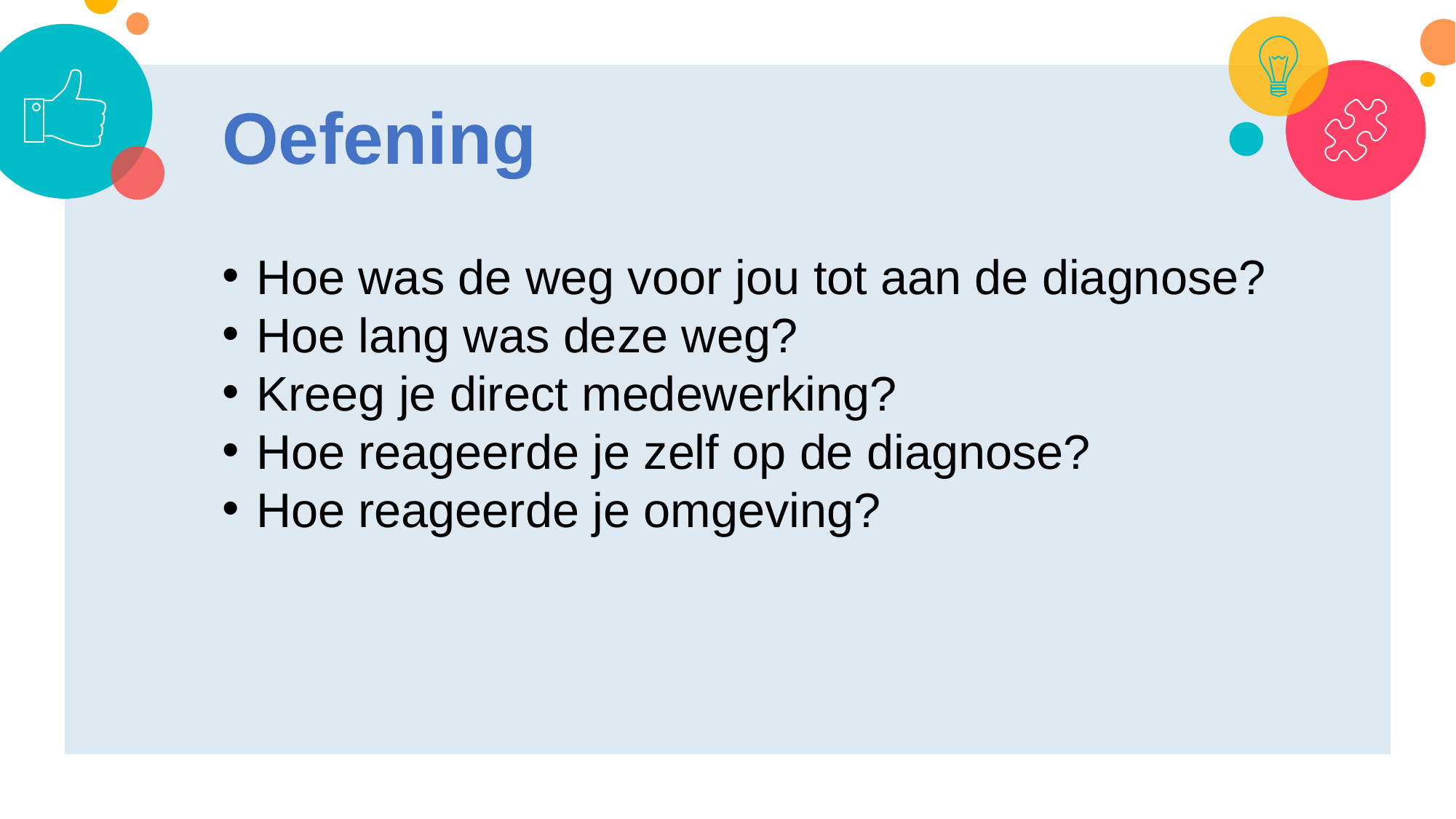

Oefening
Hoe was de weg voor jou tot aan de diagnose?
Hoe lang was deze weg?
Kreeg je direct medewerking?
Hoe reageerde je zelf op de diagnose?
Hoe reageerde je omgeving?

7